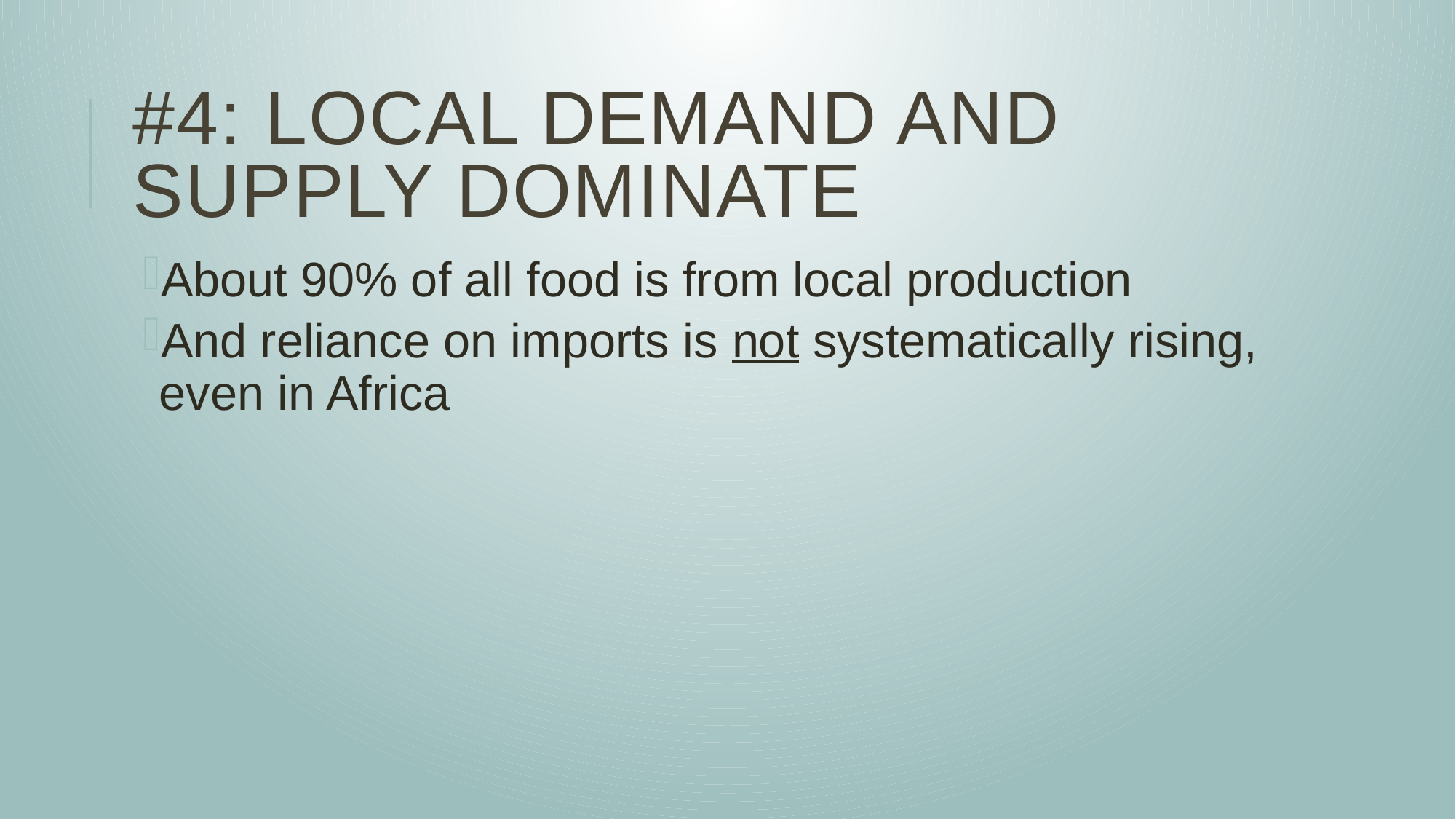

# #4: Local demand and supply dominate
About 90% of all food is from local production
And reliance on imports is not systematically rising, even in Africa